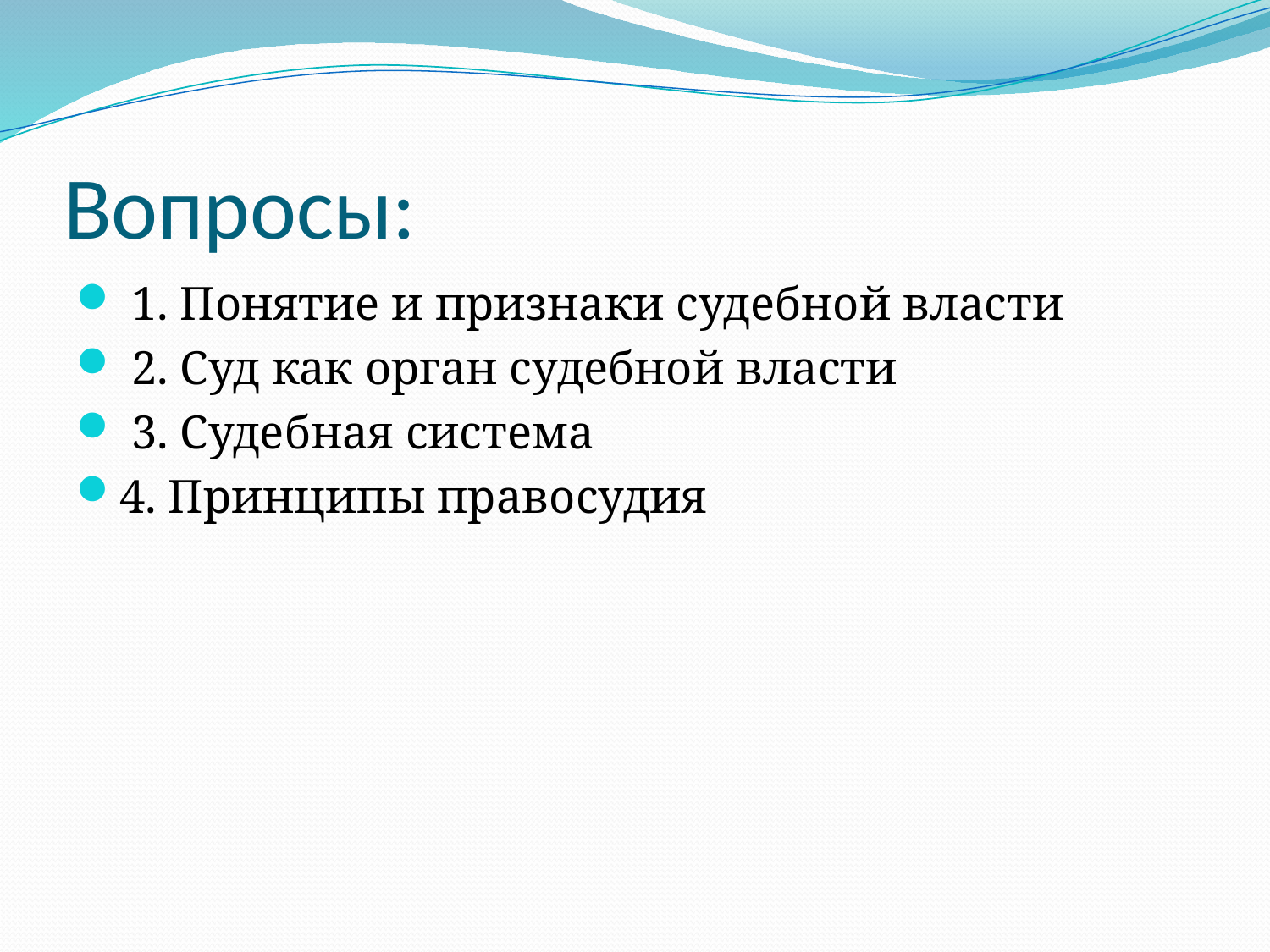

# Вопросы:
 1. Понятие и признаки судебной власти
 2. Суд как орган судебной власти
 3. Судебная система
4. Принципы правосудия